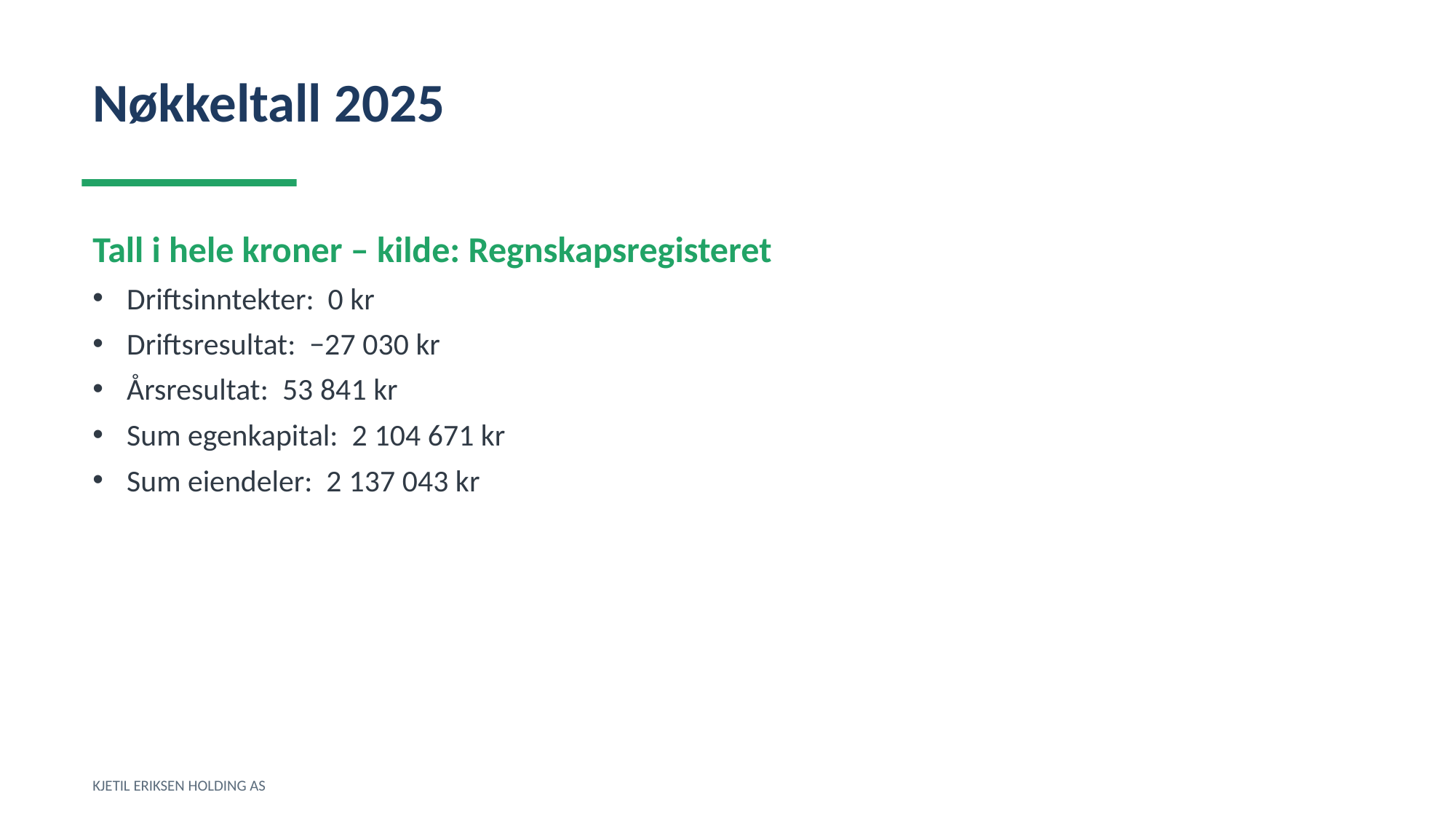

Nøkkeltall 2025

Tall i hele kroner – kilde: Regnskapsregisteret
Driftsinntekter:  0 kr
Driftsresultat:  −27 030 kr
Årsresultat:  53 841 kr
Sum egenkapital:  2 104 671 kr
Sum eiendeler:  2 137 043 kr
KJETIL ERIKSEN HOLDING AS